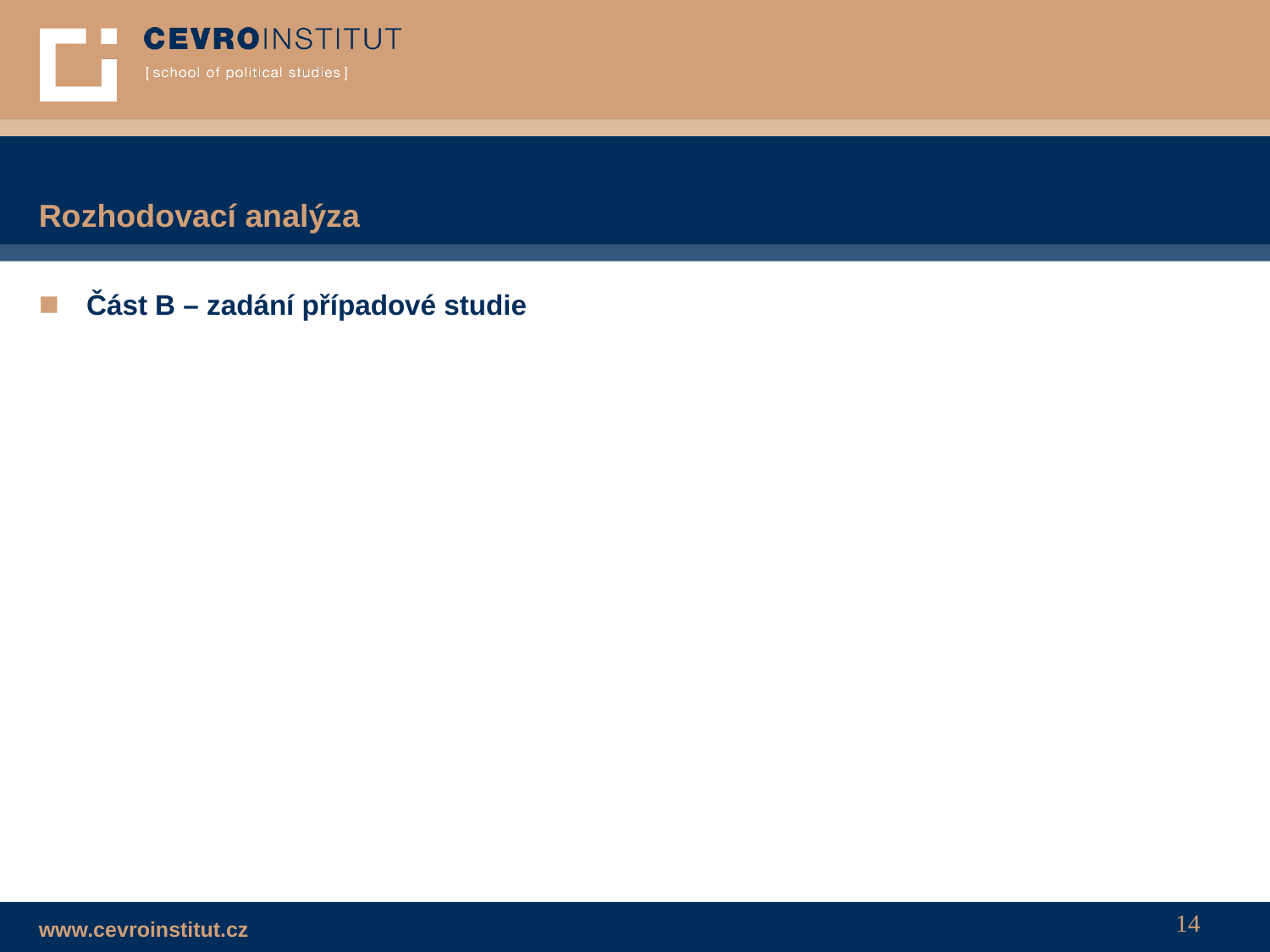

# Rozhodovací analýza
Část B – zadání případové studie
14